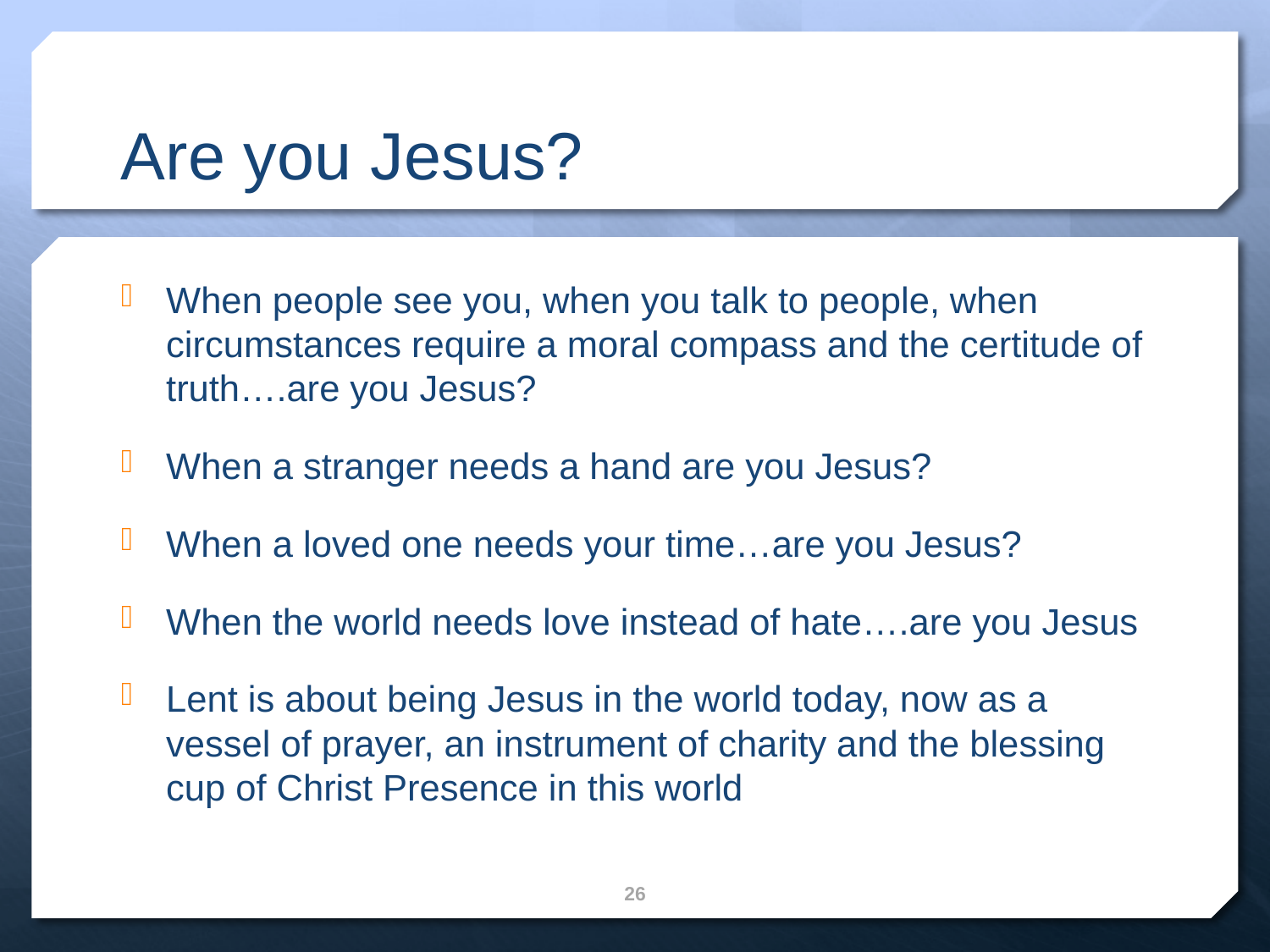

# Are you Jesus?
When people see you, when you talk to people, when circumstances require a moral compass and the certitude of truth….are you Jesus?
When a stranger needs a hand are you Jesus?
When a loved one needs your time…are you Jesus?
When the world needs love instead of hate….are you Jesus
Lent is about being Jesus in the world today, now as a vessel of prayer, an instrument of charity and the blessing cup of Christ Presence in this world
26